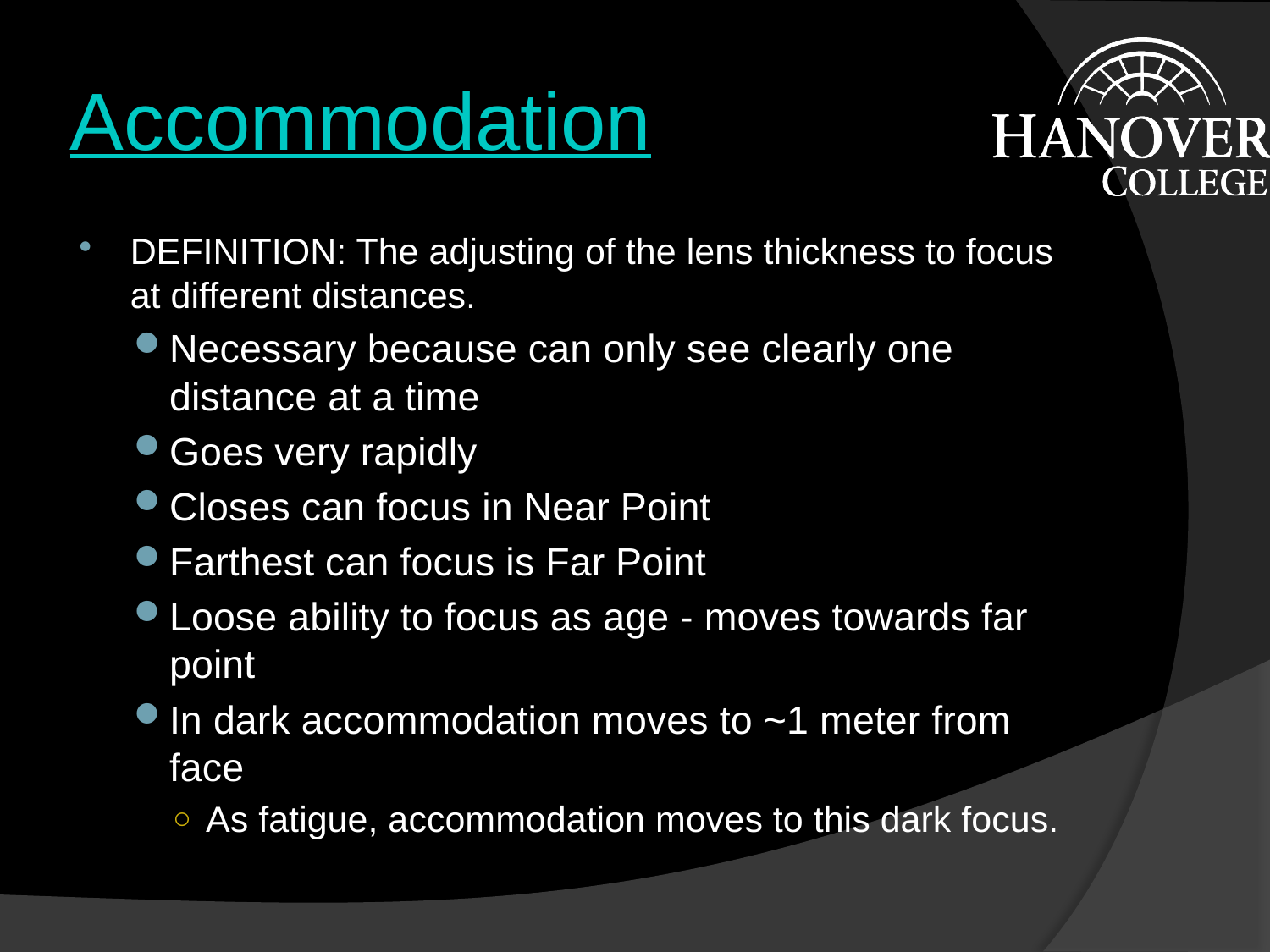

# Accommodation
DEFINITION: The adjusting of the lens thickness to focus at different distances.
Necessary because can only see clearly one distance at a time
Goes very rapidly
Closes can focus in Near Point
Farthest can focus is Far Point
Loose ability to focus as age - moves towards far point
In dark accommodation moves to ~1 meter from face
As fatigue, accommodation moves to this dark focus.